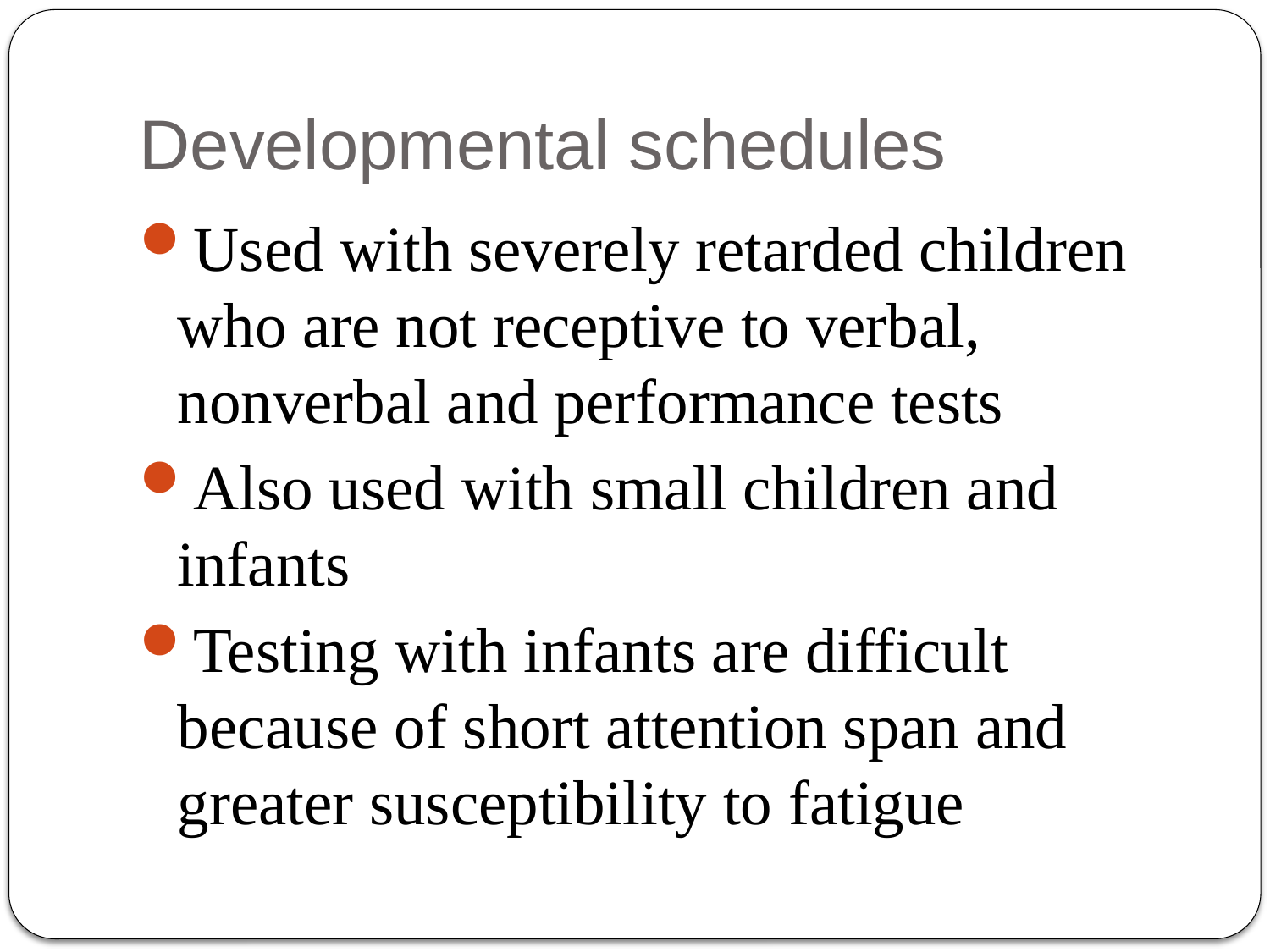

# Developmental schedules
Used with severely retarded children who are not receptive to verbal, nonverbal and performance tests
Also used with small children and infants
Testing with infants are difficult because of short attention span and greater susceptibility to fatigue